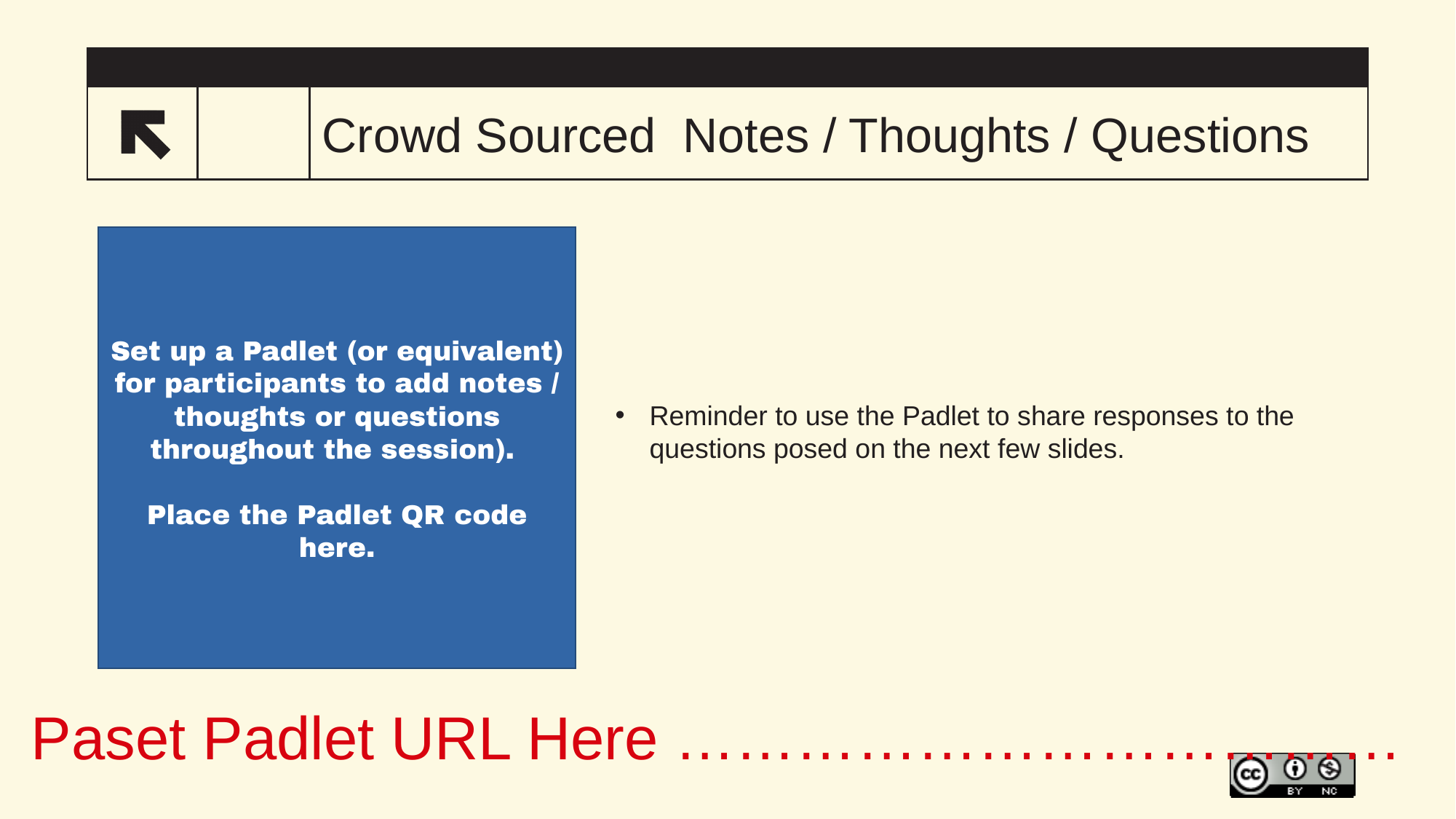

36
Crowd Sourced  Notes / Thoughts / Questions
Set up a Padlet (or equivalent) for participants to add notes / thoughts or questions throughout the session).

Place the Padlet QR code here.
Reminder to use the Padlet to share responses to the questions posed on the next few slides.
Paset Padlet URL Here ………………………………